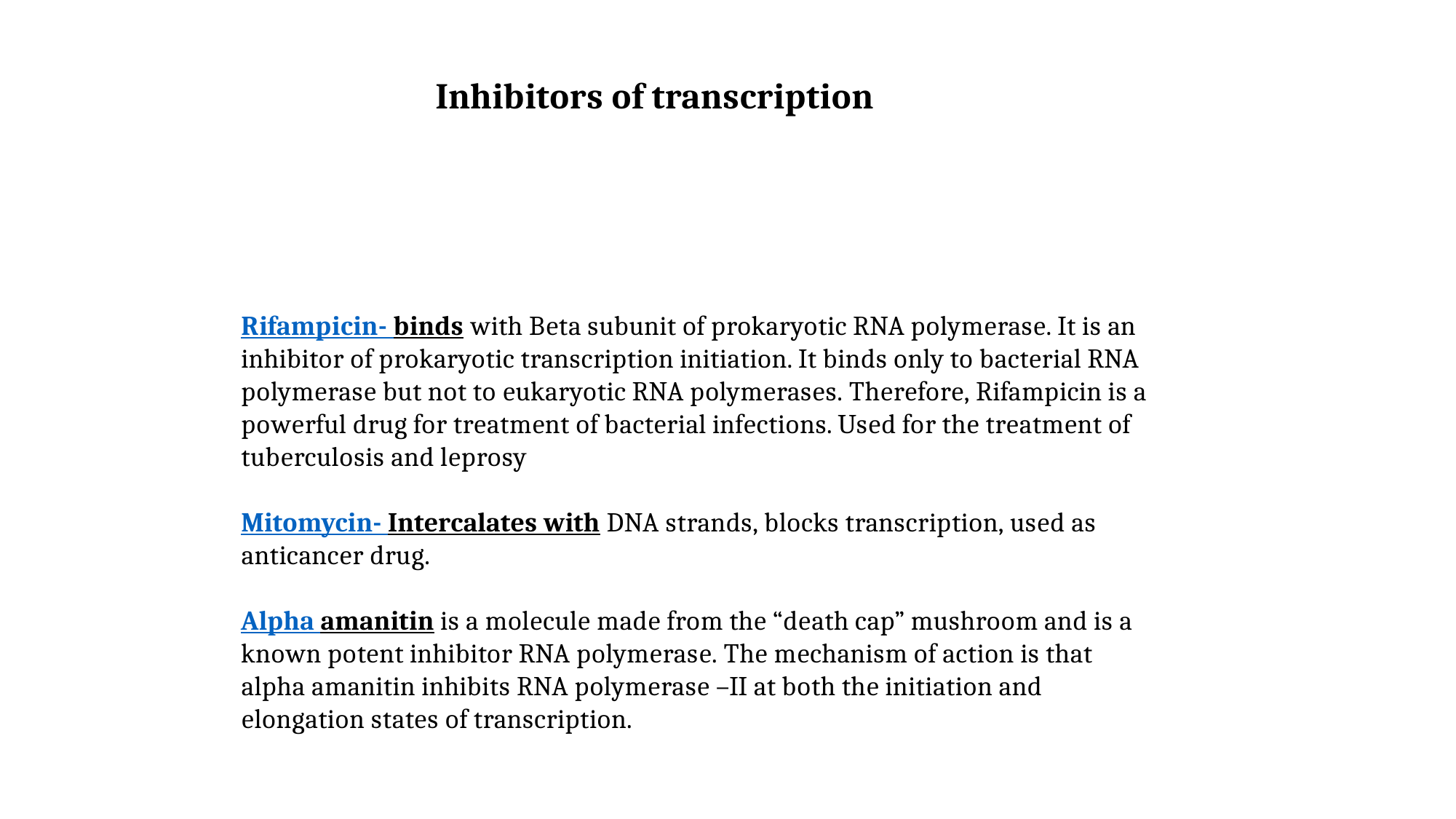

Inhibitors of transcription
Rifampicin- binds with Beta subunit of prokaryotic RNA polymerase. It is an inhibitor of prokaryotic transcription initiation. It binds only to bacterial RNA polymerase but not to eukaryotic RNA polymerases. Therefore, Rifampicin is a powerful drug for treatment of bacterial infections. Used for the treatment of tuberculosis and leprosy

Mitomycin- Intercalates with DNA strands, blocks transcription, used as anticancer drug.

Alpha amanitin is a molecule made from the “death cap” mushroom and is a known potent inhibitor RNA polymerase. The mechanism of action is that alpha amanitin inhibits RNA polymerase –II at both the initiation and elongation states of transcription.